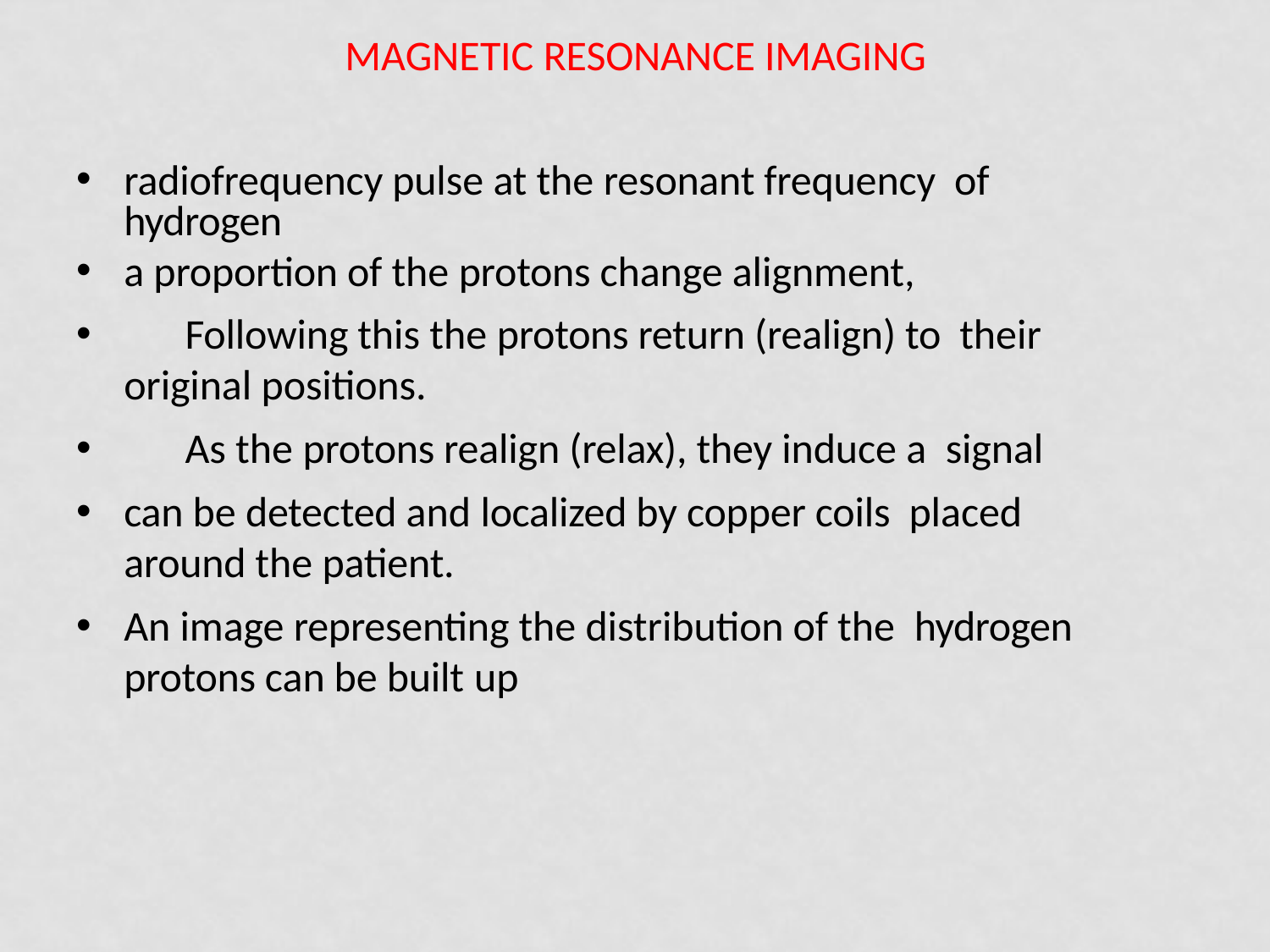

# Magnetic Resonance Imaging
radiofrequency pulse at the resonant frequency  of hydrogen
a proportion of the protons change alignment,
	Following this the protons return (realign) to  their original positions.
	As the protons realign (relax), they induce a  signal
can be detected and localized by copper coils  placed around the patient.
An image representing the distribution of the  hydrogen protons can be built up